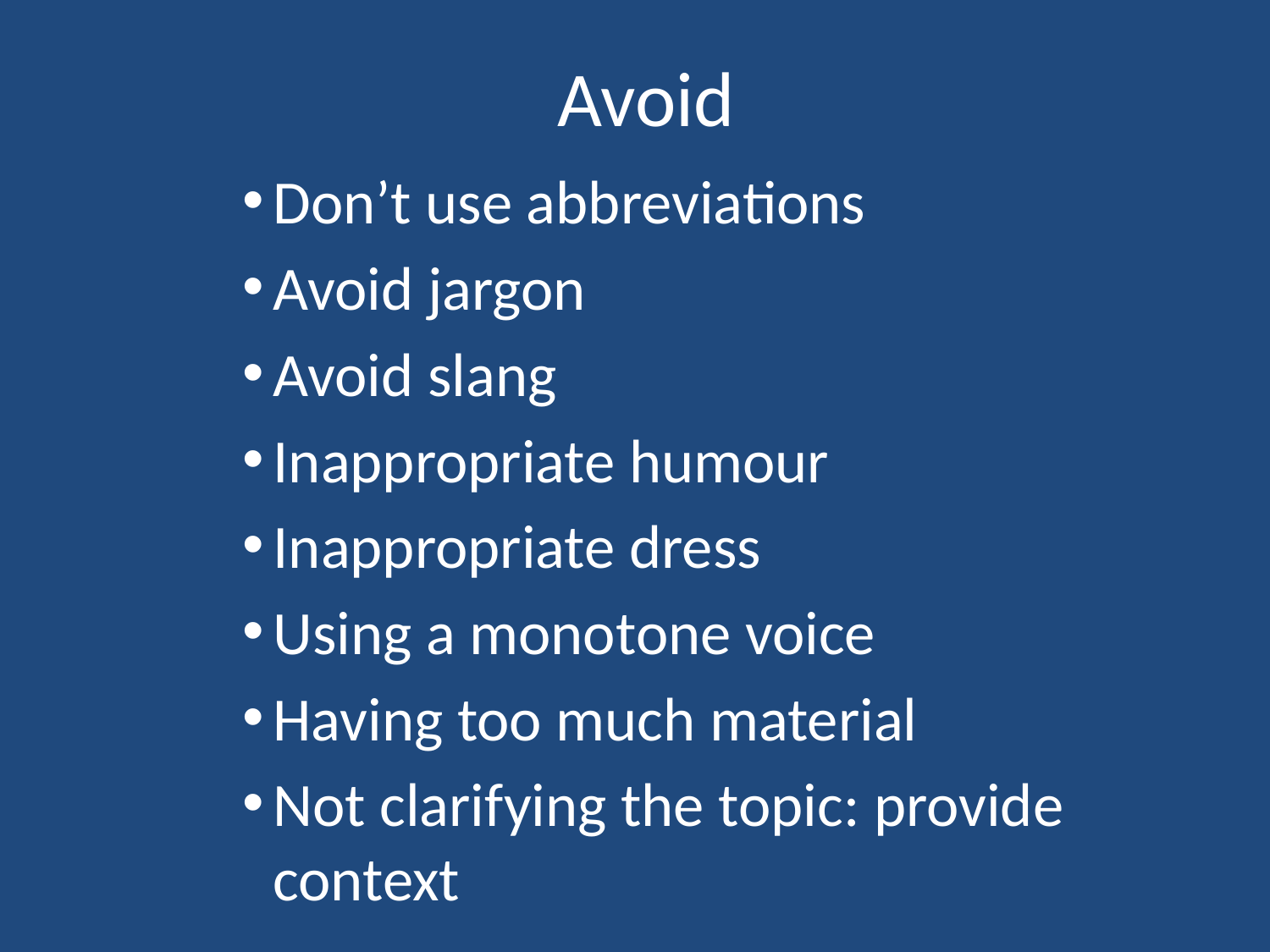

# Avoid
Don’t use abbreviations
Avoid jargon
Avoid slang
Inappropriate humour
Inappropriate dress
Using a monotone voice
Having too much material
Not clarifying the topic: provide context